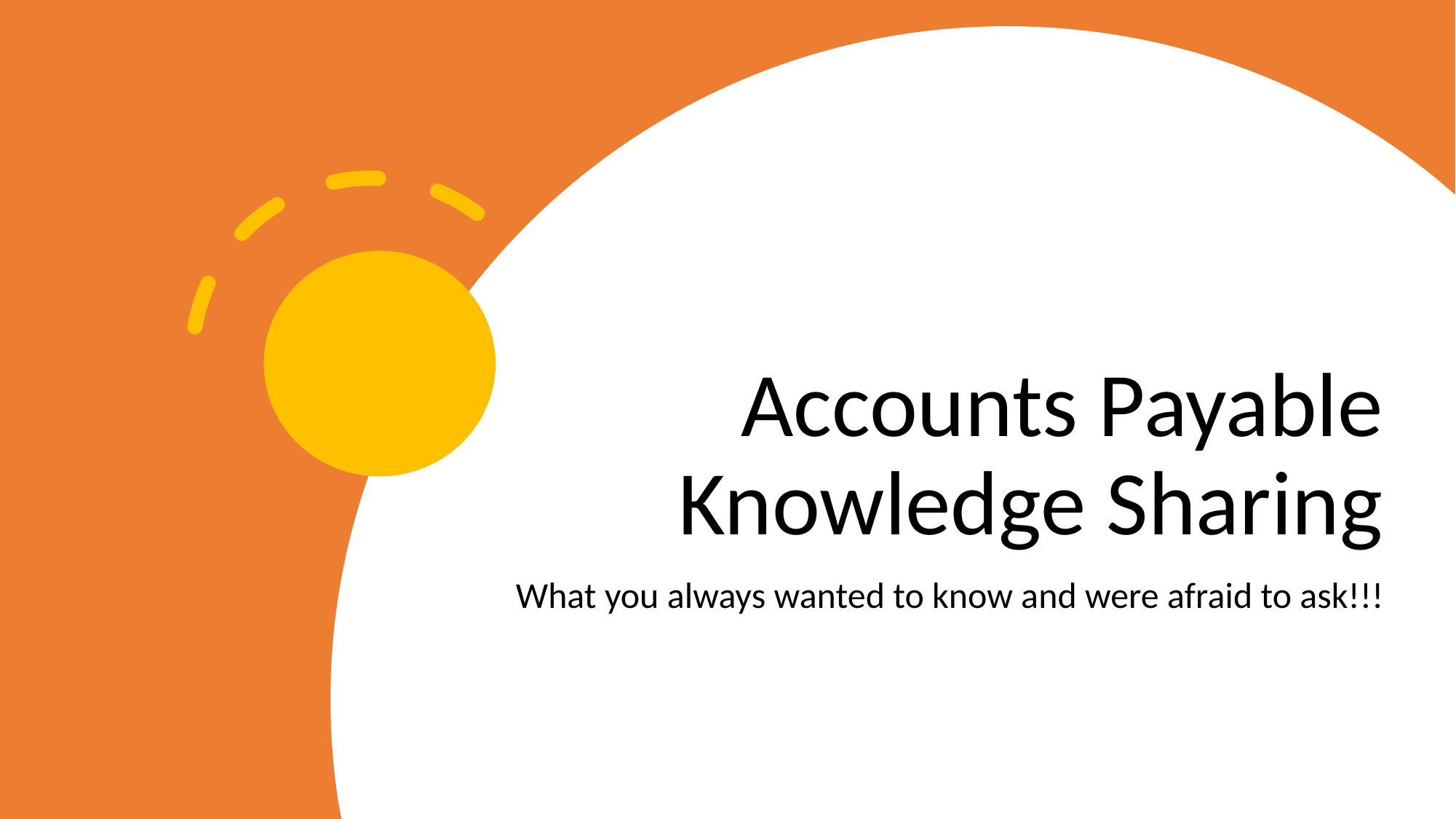

# Accounts Payable Knowledge Sharing

What you always wanted to know and were afraid to ask!!!